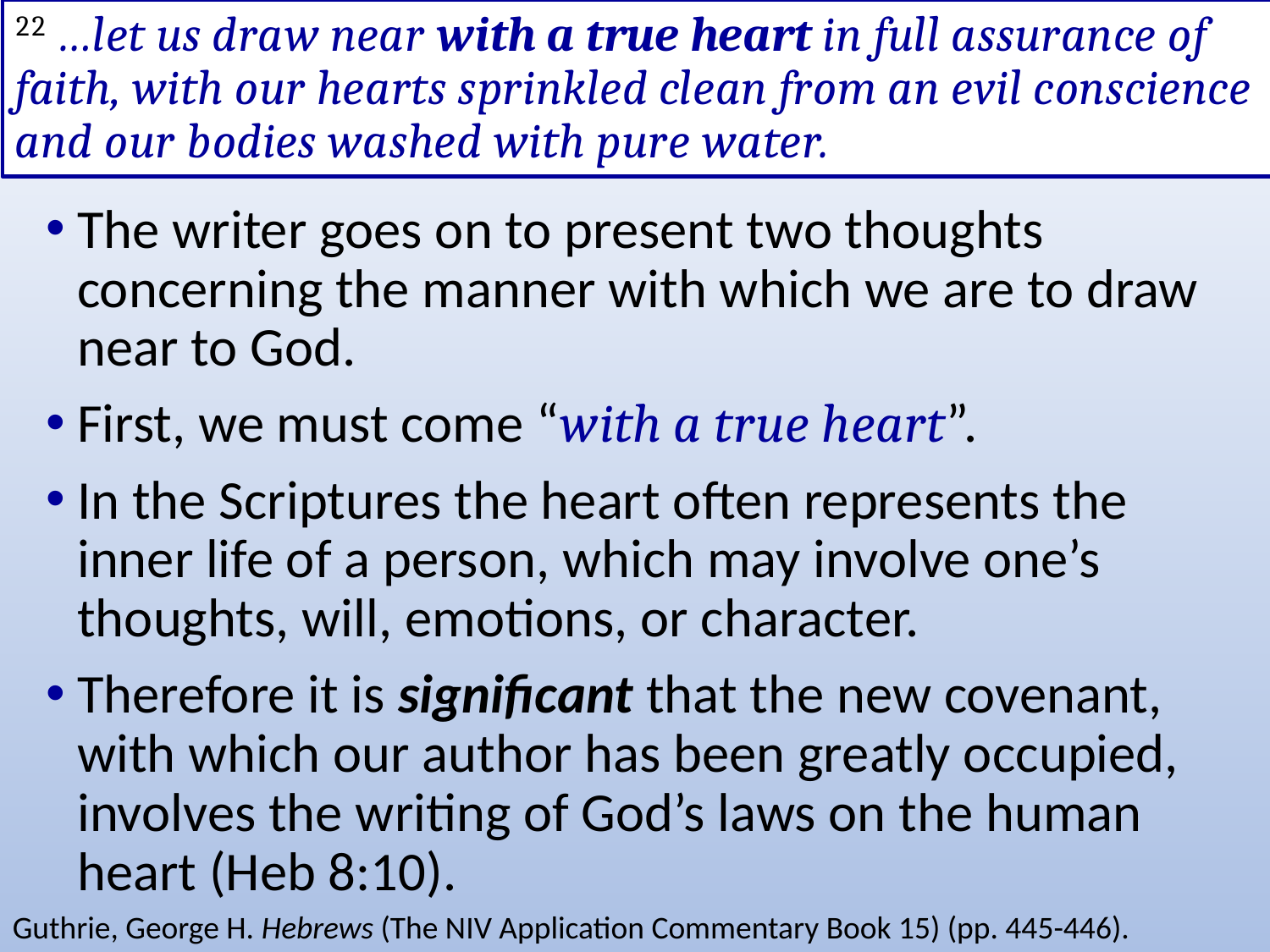

# 22 …let us draw near with a true heart in full assurance of faith, with our hearts sprinkled clean from an evil conscience and our bodies washed with pure water.
The writer goes on to present two thoughts concerning the manner with which we are to draw near to God.
First, we must come “with a true heart”.
In the Scriptures the heart often represents the inner life of a person, which may involve one’s thoughts, will, emotions, or character.
Therefore it is significant that the new covenant, with which our author has been greatly occupied, involves the writing of God’s laws on the human heart (Heb 8:10).
Guthrie, George H. Hebrews (The NIV Application Commentary Book 15) (pp. 445-446).